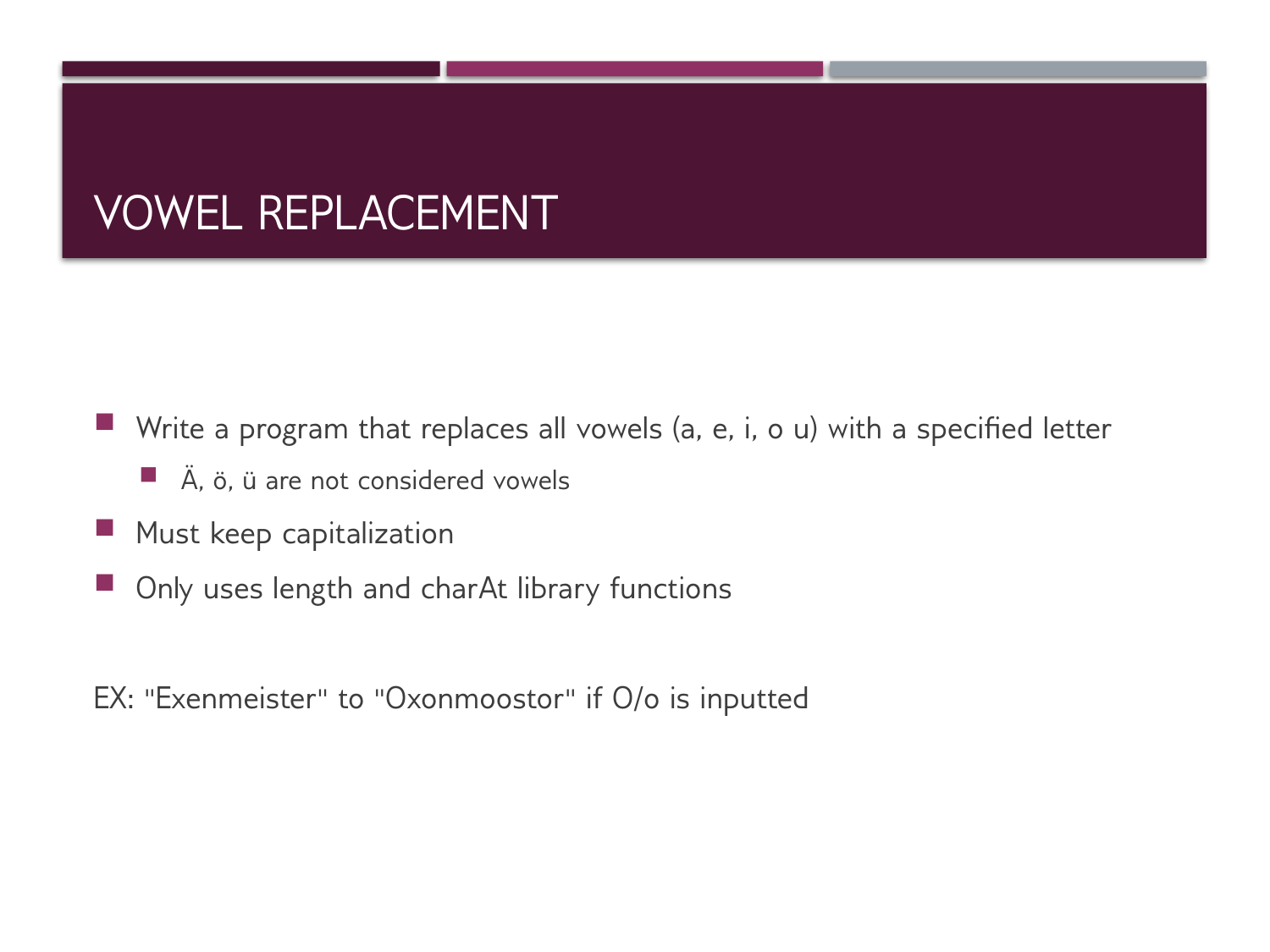

# Vowel Replacement
Write a program that replaces all vowels (a, e, i, o u) with a specified letter
Ä, ö, ü are not considered vowels
Must keep capitalization
Only uses length and charAt library functions

EX: "Exenmeister" to "Oxonmoostor" if O/o is inputted